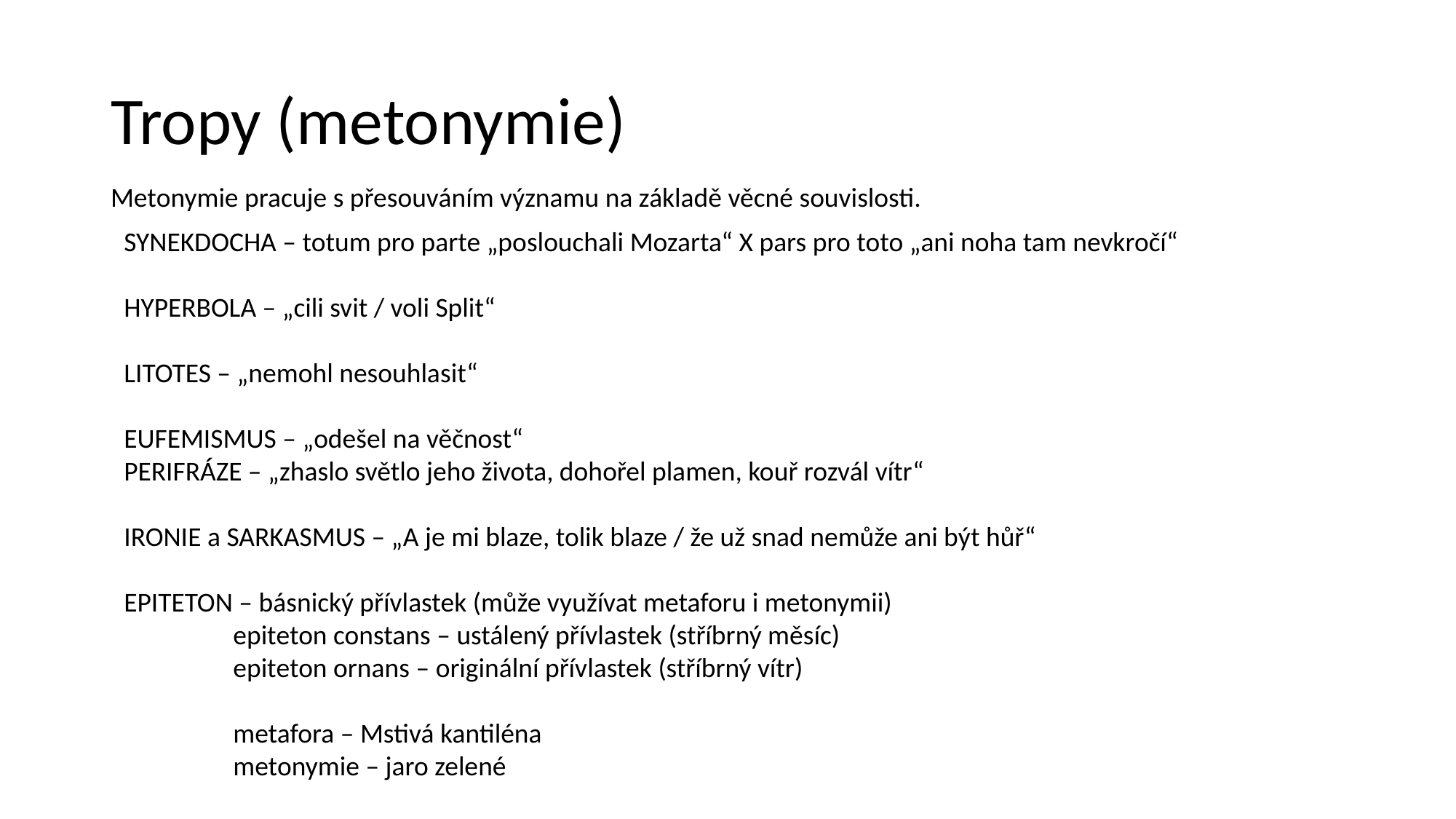

Tropy (metonymie)
Metonymie pracuje s přesouváním významu na základě věcné souvislosti.
SYNEKDOCHA – totum pro parte „poslouchali Mozarta“ X pars pro toto „ani noha tam nevkročí“

HYPERBOLA – „cili svit / voli Split“

LITOTES – „nemohl nesouhlasit“

EUFEMISMUS – „odešel na věčnost“
PERIFRÁZE – „zhaslo světlo jeho života, dohořel plamen, kouř rozvál vítr“

IRONIE a SARKASMUS – „A je mi blaze, tolik blaze / že už snad nemůže ani být hůř“

EPITETON – básnický přívlastek (může využívat metaforu i metonymii)
	epiteton constans – ustálený přívlastek (stříbrný měsíc)
	epiteton ornans – originální přívlastek (stříbrný vítr)

	metafora – Mstivá kantiléna
	metonymie – jaro zelené